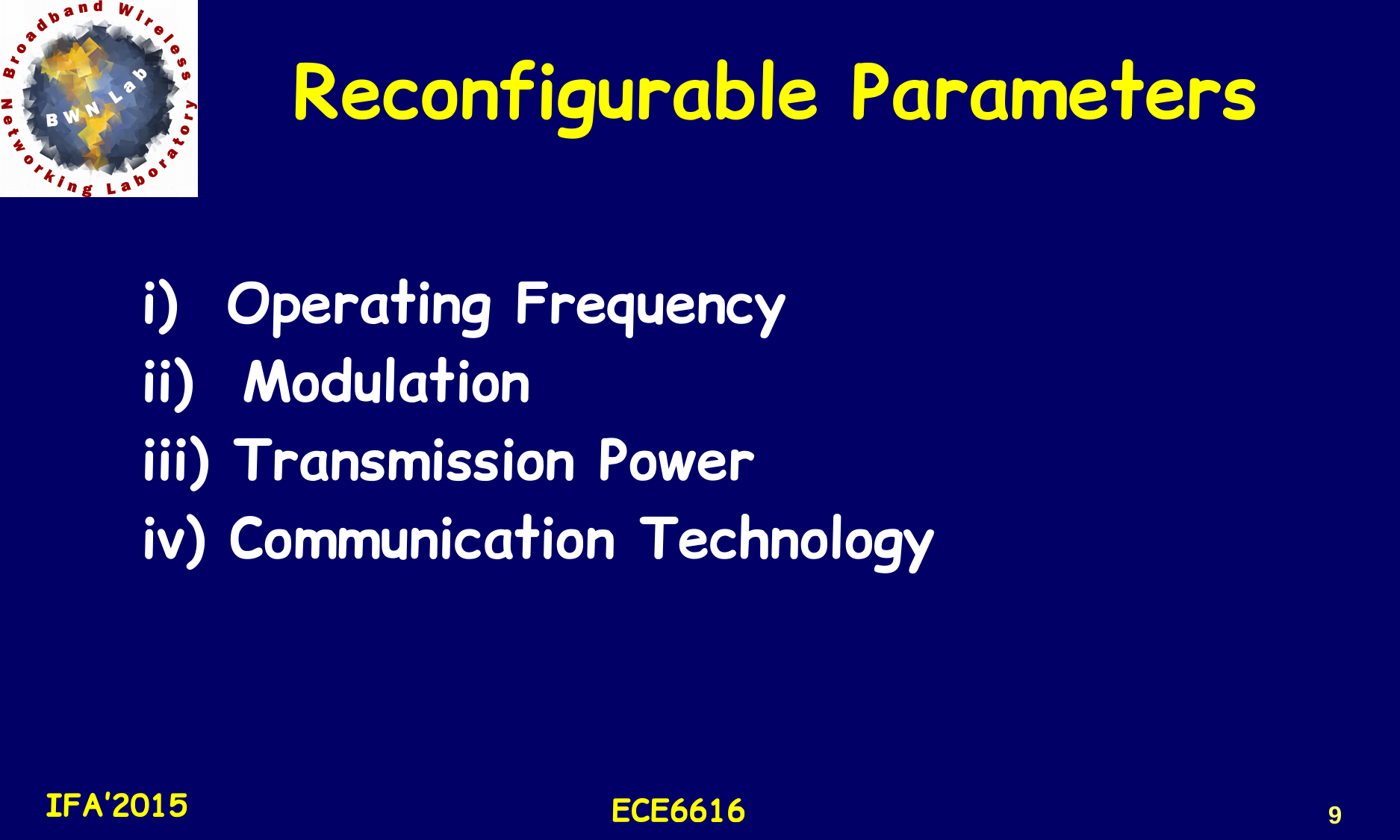

# Reconfigurable Parameters
i)  Operating Frequency
ii)  Modulation
iii) Transmission Power
iv) Communication Technology

9